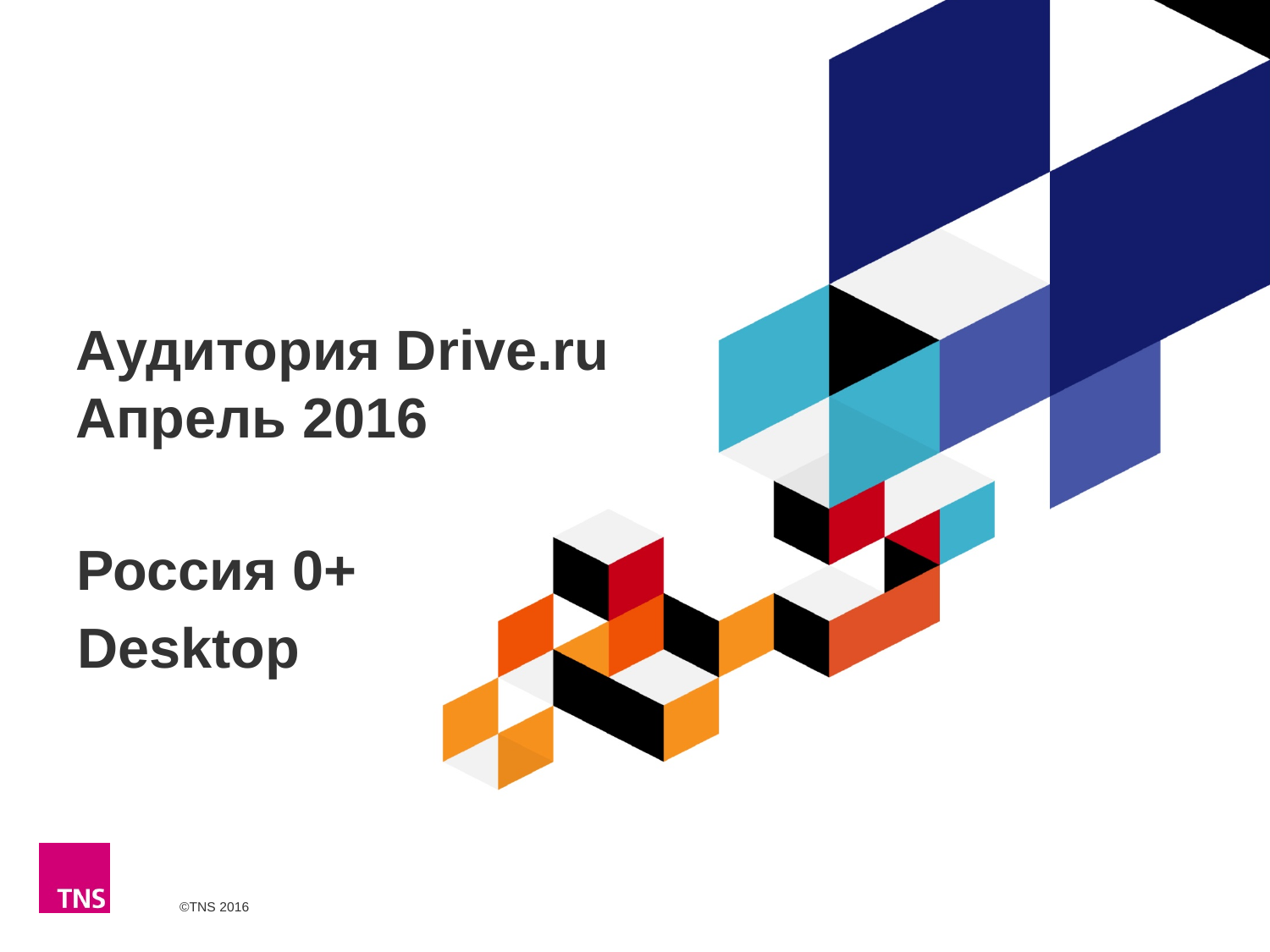

# Аудитория Drive.ru Апрель 2016
Россия 0+
Desktop